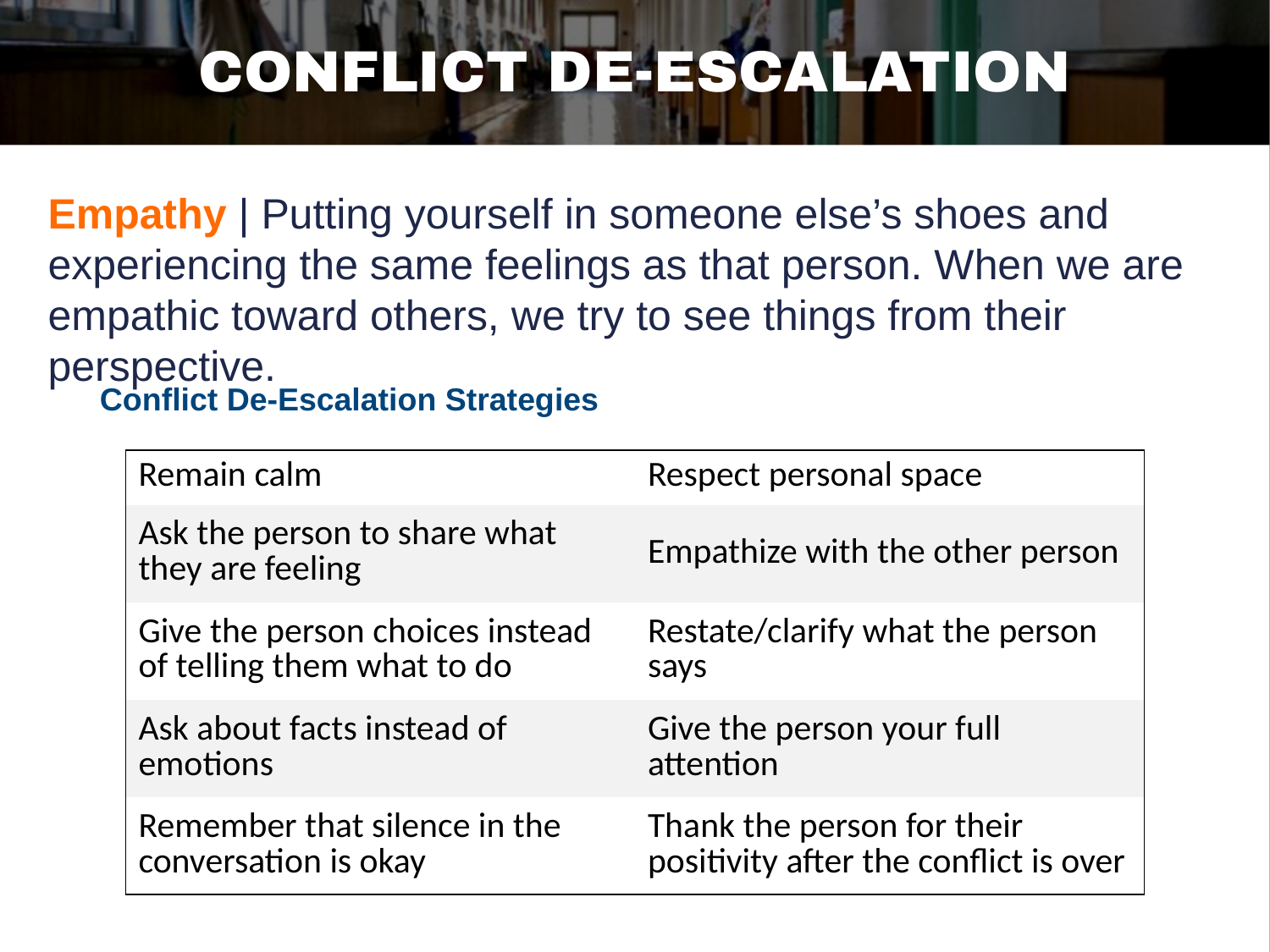

# CONFLICT DE-ESCALATION
Empathy | Putting yourself in someone else’s shoes and experiencing the same feelings as that person. When we are empathic toward others, we try to see things from their perspective.
Conflict De-Escalation Strategies
| Remain calm | Respect personal space |
| --- | --- |
| Ask the person to share what they are feeling | Empathize with the other person |
| Give the person choices instead of telling them what to do | Restate/clarify what the person says |
| Ask about facts instead of emotions | Give the person your full attention |
| Remember that silence in the conversation is okay | Thank the person for their positivity after the conflict is over |